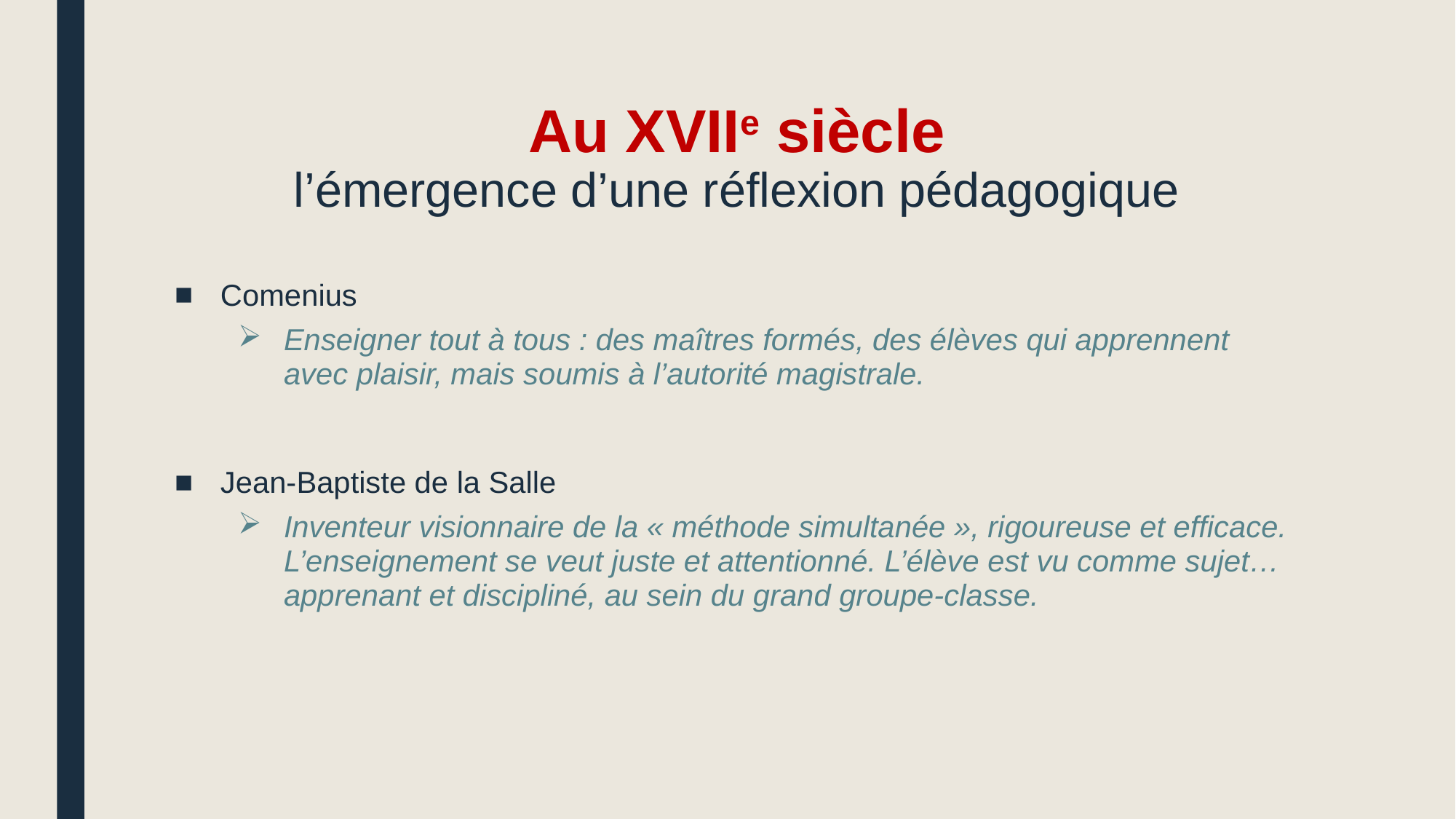

# Au XVIIe siècle l’émergence d’une réflexion pédagogique
Comenius
Enseigner tout à tous : des maîtres formés, des élèves qui apprennent avec plaisir, mais soumis à l’autorité magistrale.

Jean-Baptiste de la Salle
Inventeur visionnaire de la « méthode simultanée », rigoureuse et efficace. L’enseignement se veut juste et attentionné. L’élève est vu comme sujet… apprenant et discipliné, au sein du grand groupe-classe.